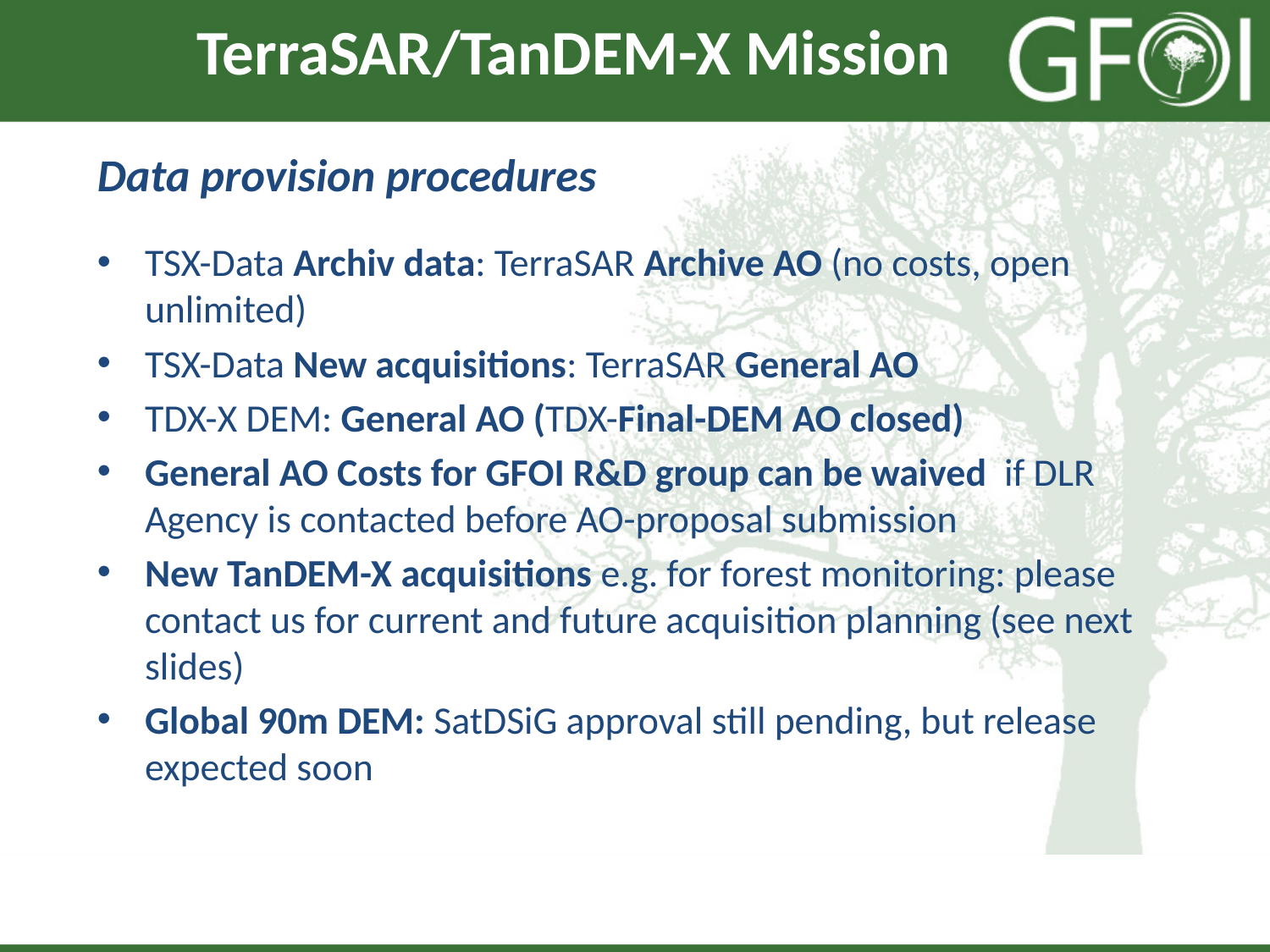

TerraSAR/TanDEM-X Mission
Data provision procedures

TSX-Data Archiv data: TerraSAR Archive AO (no costs, open unlimited)
TSX-Data New acquisitions: TerraSAR General AO
TDX-X DEM: General AO (TDX-Final-DEM AO closed)
General AO Costs for GFOI R&D group can be waived  if DLR Agency is contacted before AO-proposal submission
New TanDEM-X acquisitions e.g. for forest monitoring: please contact us for current and future acquisition planning (see next slides)
Global 90m DEM: SatDSiG approval still pending, but release expected soon